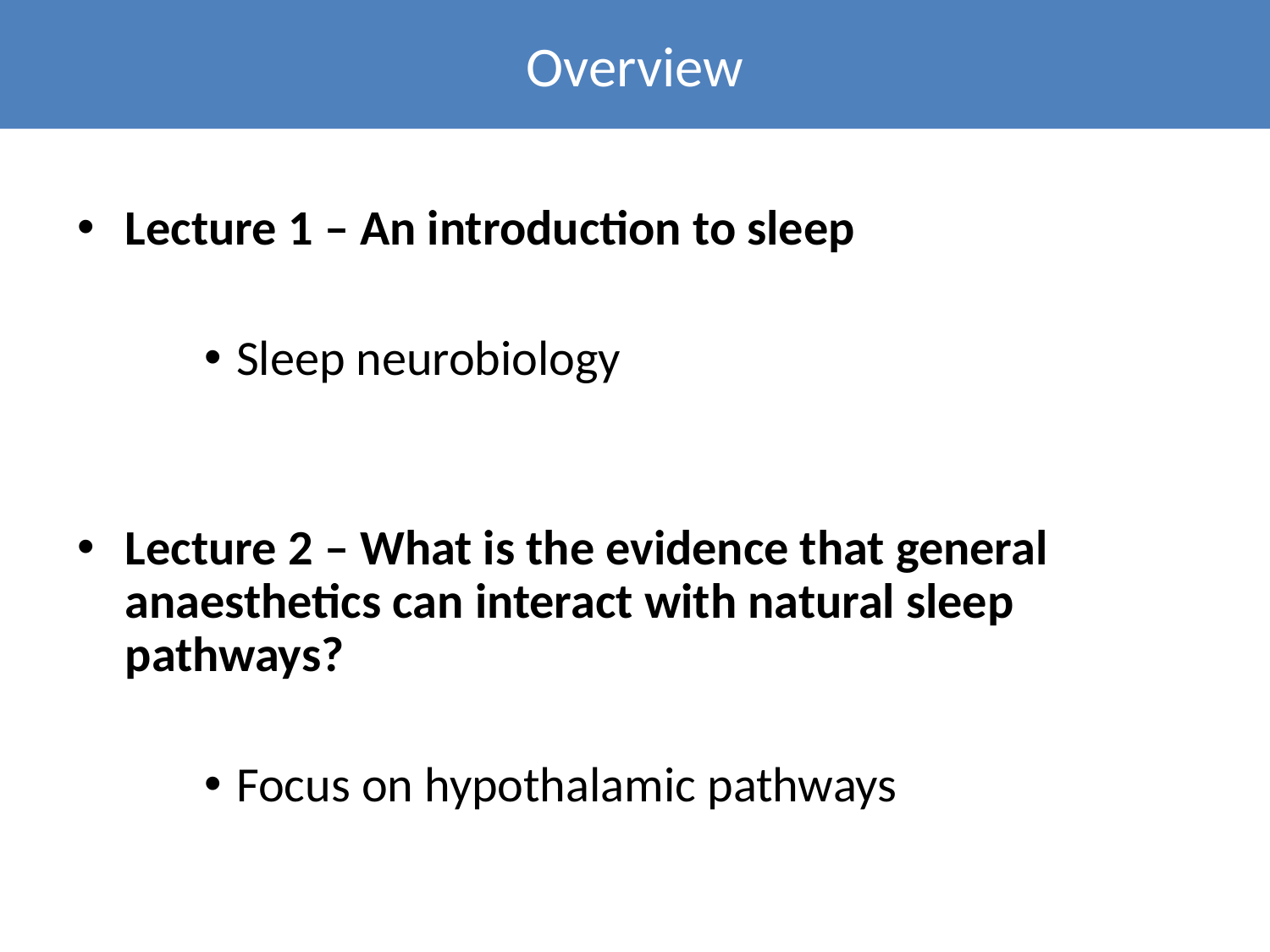

Overview
Lecture 1 – An introduction to sleep

Sleep neurobiology

Lecture 2 – What is the evidence that general anaesthetics can interact with natural sleep pathways?

Focus on hypothalamic pathways